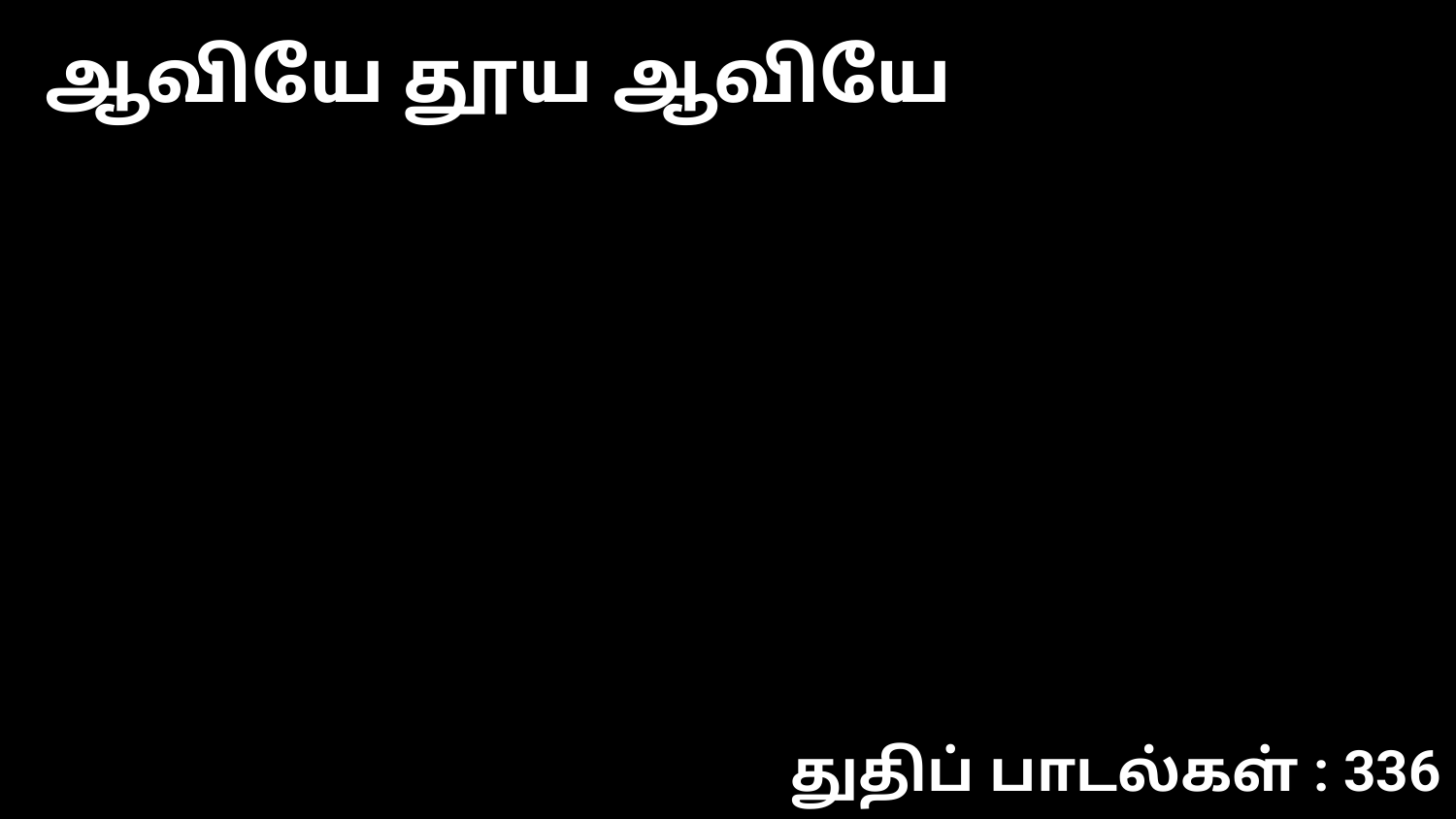

ஆவியே தூய ஆவியே
துதிப் பாடல்கள் : 336